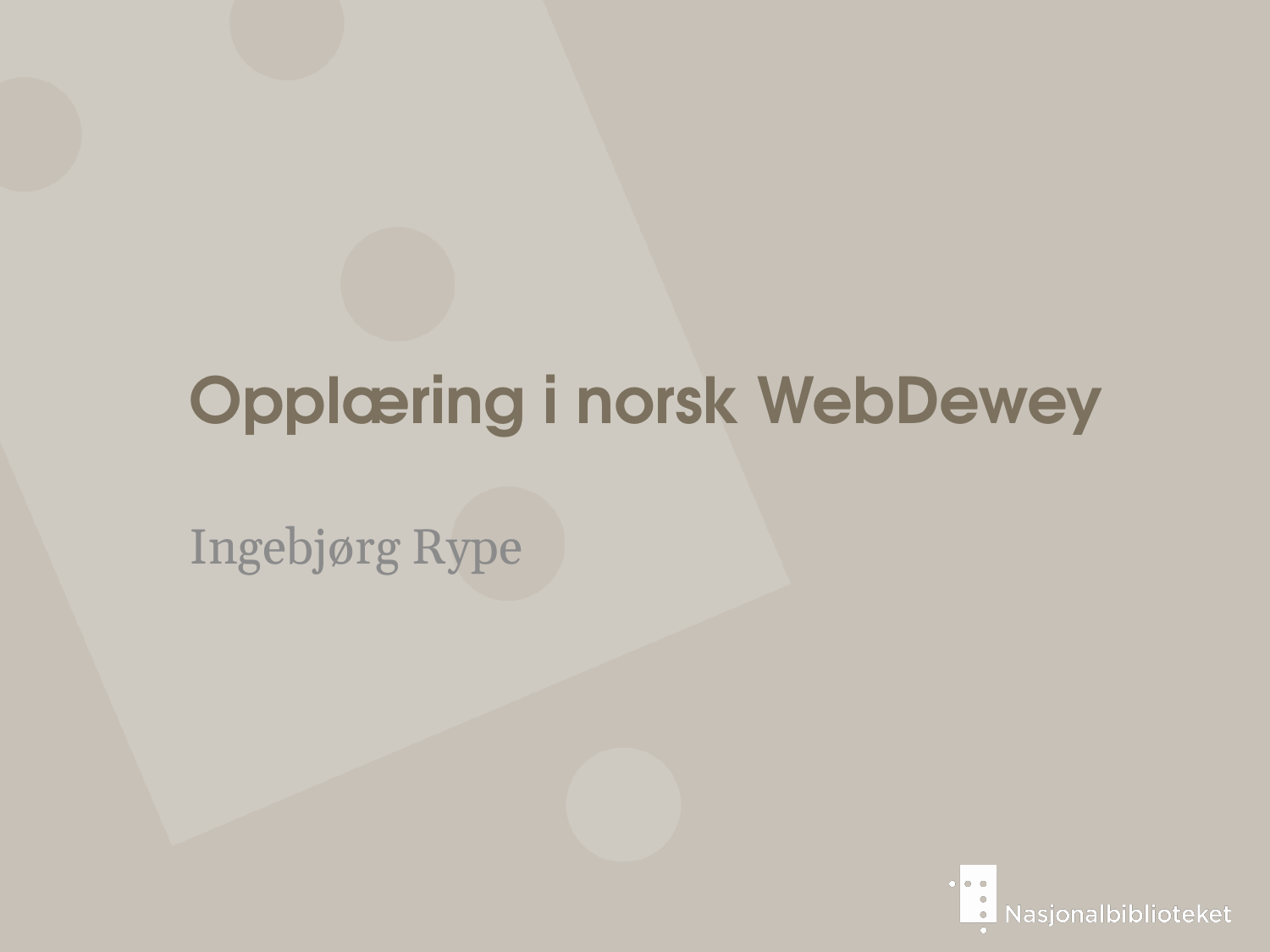

# Opplæring i norsk WebDewey
Ingebjørg Rype